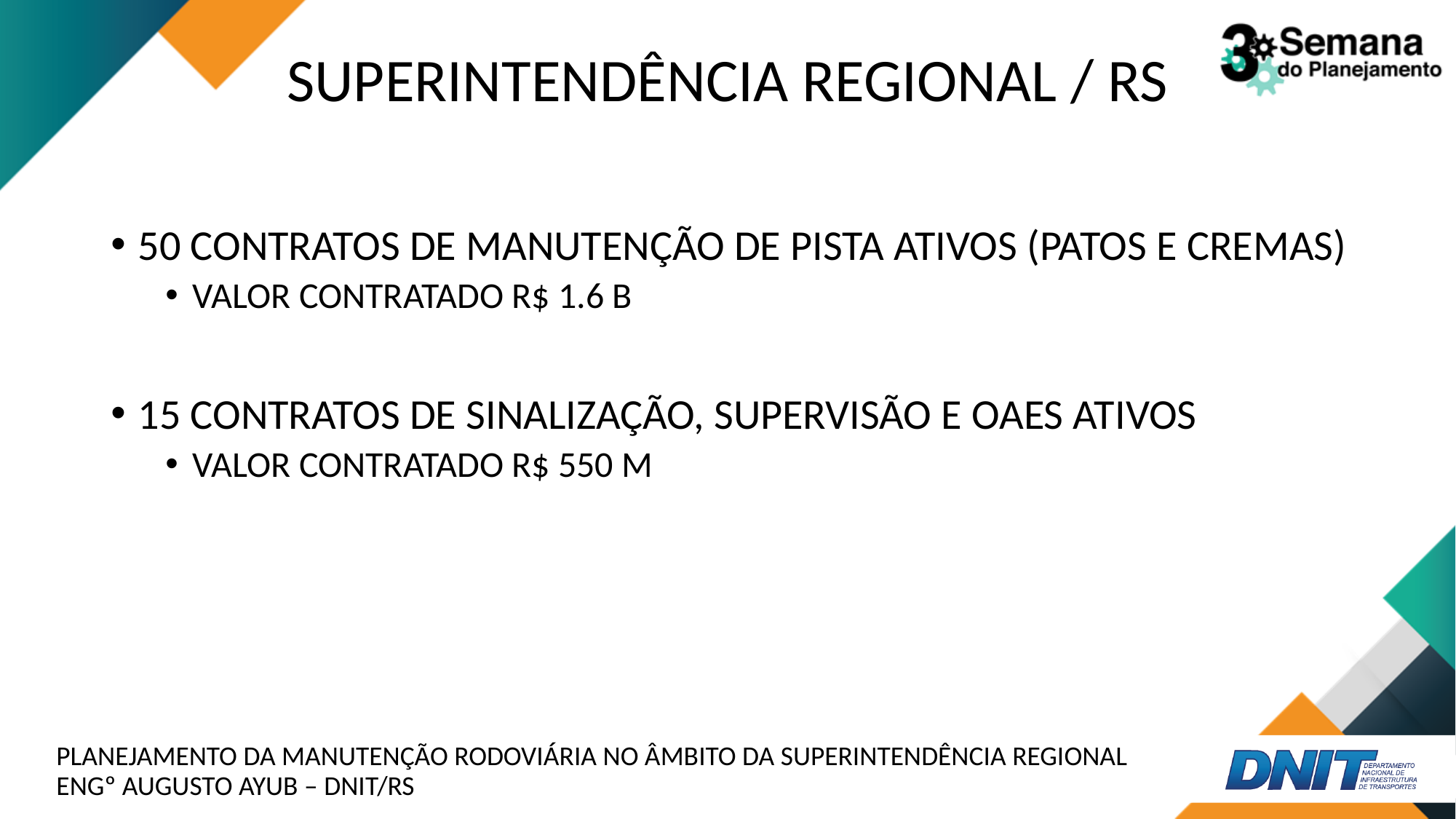

# SUPERINTENDÊNCIA REGIONAL / RS
50 CONTRATOS DE MANUTENÇÃO DE PISTA ATIVOS (PATOS E CREMAS)
VALOR CONTRATADO R$ 1.6 B

15 CONTRATOS DE SINALIZAÇÃO, SUPERVISÃO E OAES ATIVOS
VALOR CONTRATADO R$ 550 M
PLANEJAMENTO DA MANUTENÇÃO RODOVIÁRIA NO ÂMBITO DA SUPERINTENDÊNCIA REGIONAL
ENGº AUGUSTO AYUB – DNIT/RS